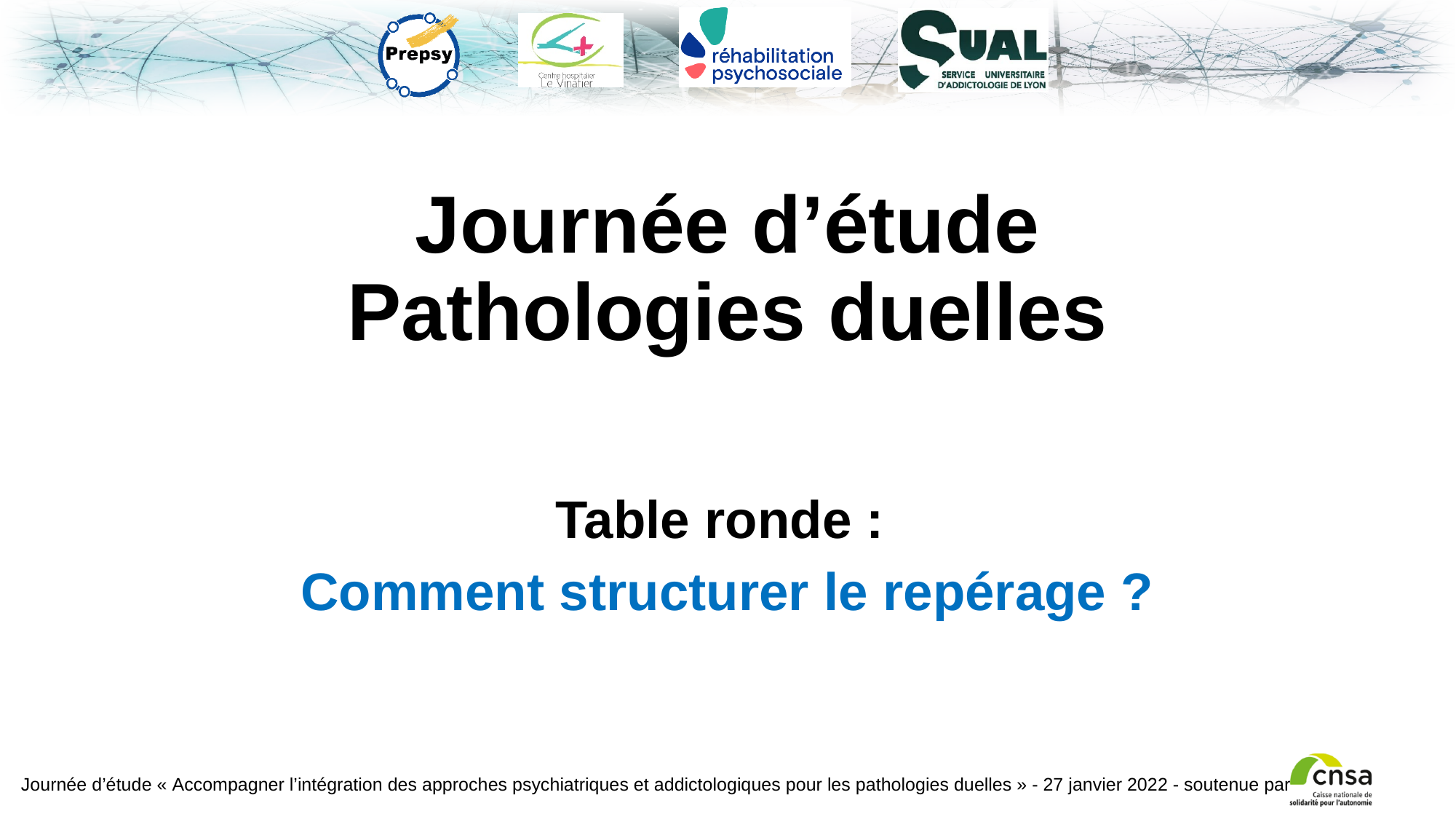

# Journée d’étude Pathologies duelles

Table ronde :
Comment structurer le repérage ?
Journée d’étude « Accompagner l’intégration des approches psychiatriques et addictologiques pour les pathologies duelles » - 27 janvier 2022 - soutenue par